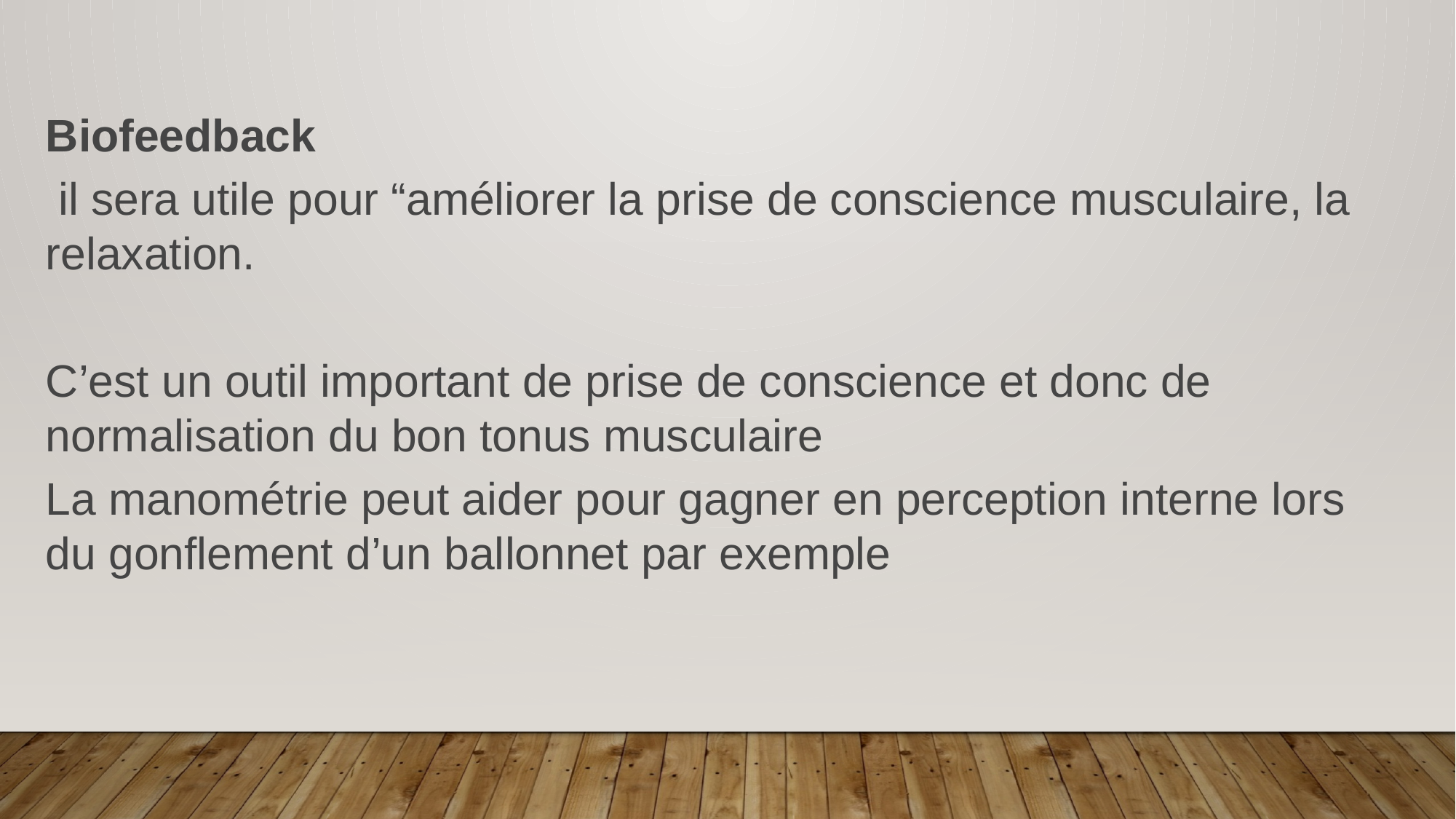

Biofeedback
 il sera utile pour “améliorer la prise de conscience musculaire, la relaxation.

C’est un outil important de prise de conscience et donc de normalisation du bon tonus musculaire
La manométrie peut aider pour gagner en perception interne lors du gonflement d’un ballonnet par exemple